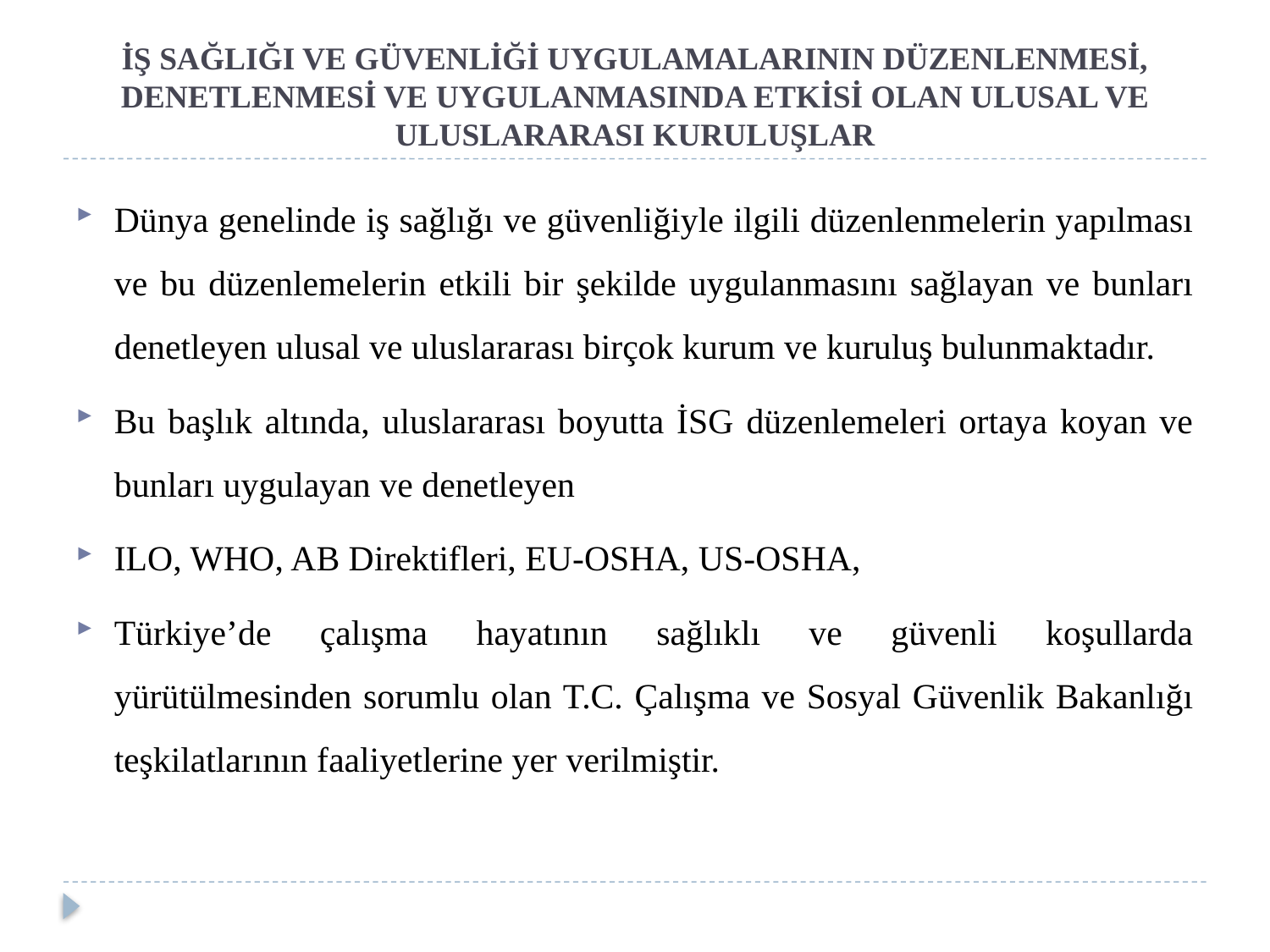

# İŞ SAĞLIĞI VE GÜVENLİĞİ UYGULAMALARININ DÜZENLENMESİ, DENETLENMESİ VE UYGULANMASINDA ETKİSİ OLAN ULUSAL VE ULUSLARARASI KURULUŞLAR
Dünya genelinde iş sağlığı ve güvenliğiyle ilgili düzenlenmelerin yapılması ve bu düzenlemelerin etkili bir şekilde uygulanmasını sağlayan ve bunları denetleyen ulusal ve uluslararası birçok kurum ve kuruluş bulunmaktadır.
Bu başlık altında, uluslararası boyutta İSG düzenlemeleri ortaya koyan ve bunları uygulayan ve denetleyen
ILO, WHO, AB Direktifleri, EU-OSHA, US-OSHA,
Türkiye’de çalışma hayatının sağlıklı ve güvenli koşullarda yürütülmesinden sorumlu olan T.C. Çalışma ve Sosyal Güvenlik Bakanlığı teşkilatlarının faaliyetlerine yer verilmiştir.